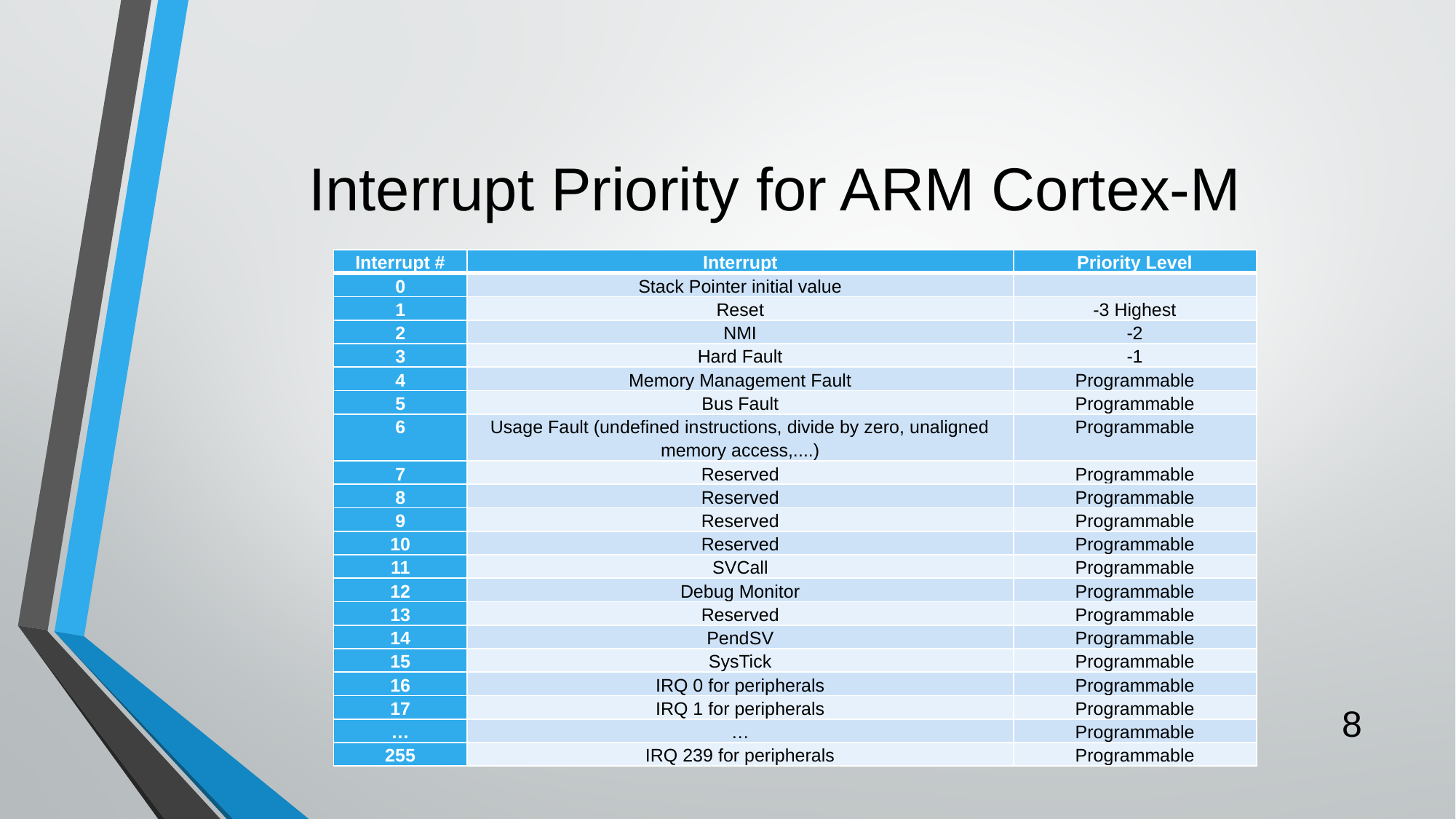

# Interrupt Priority for ARM Cortex-M
| Interrupt # | Interrupt | Priority Level |
| --- | --- | --- |
| 0 | Stack Pointer initial value |  |
| 1 | Reset | -3 Highest |
| 2 | NMI | -2 |
| 3 | Hard Fault | -1 |
| 4 | Memory Management Fault | Programmable |
| 5 | Bus Fault | Programmable |
| 6 | Usage Fault (undefined instructions, divide by zero, unaligned memory access,....) | Programmable |
| 7 | Reserved | Programmable |
| 8 | Reserved | Programmable |
| 9 | Reserved | Programmable |
| 10 | Reserved | Programmable |
| 11 | SVCall | Programmable |
| 12 | Debug Monitor | Programmable |
| 13 | Reserved | Programmable |
| 14 | PendSV | Programmable |
| 15 | SysTick | Programmable |
| 16 | IRQ 0 for peripherals | Programmable |
| 17 | IRQ 1 for peripherals | Programmable |
| … | … | Programmable |
| 255 | IRQ 239 for peripherals | Programmable |
8